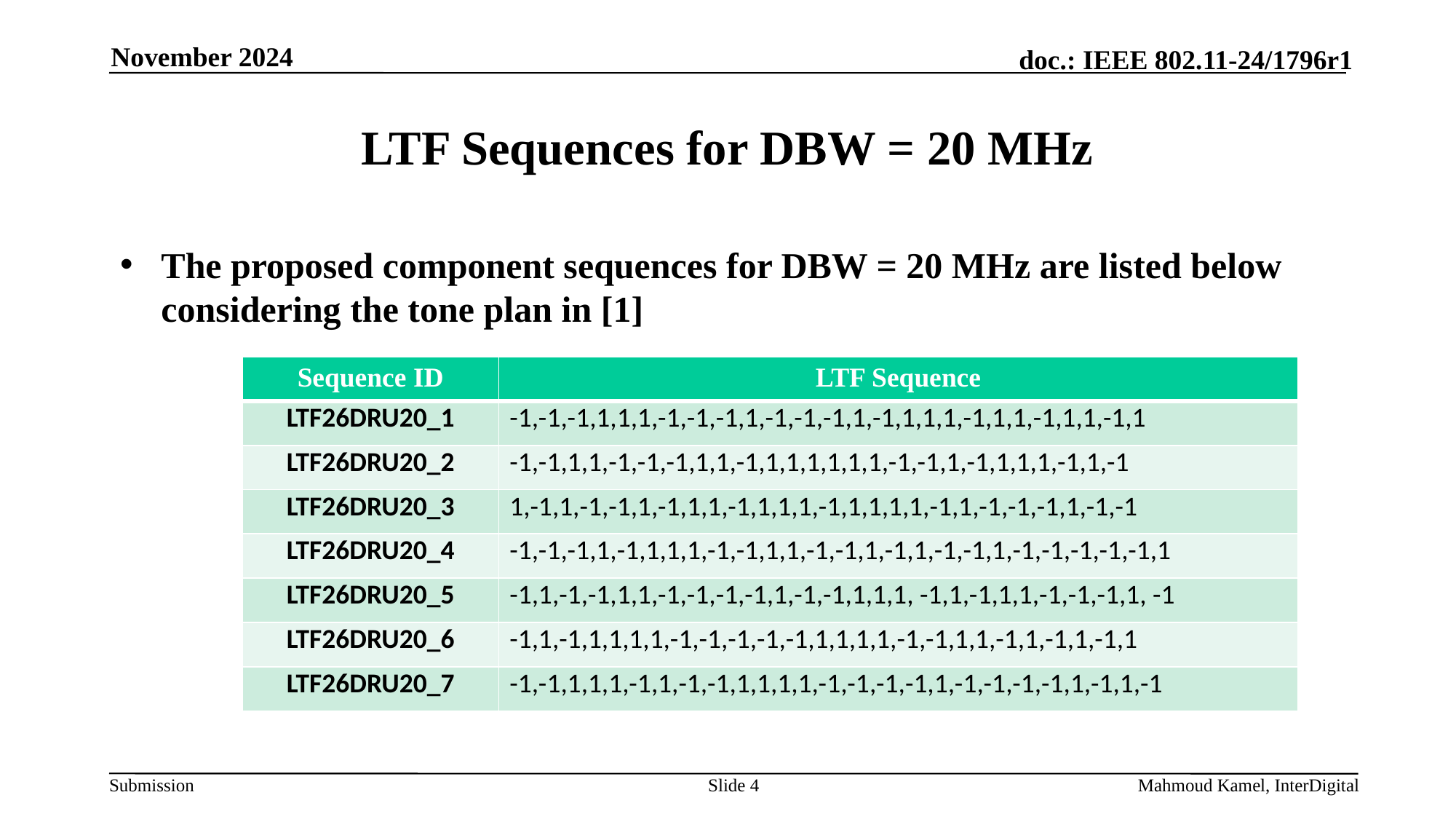

November 2024
# LTF Sequences for DBW = 20 MHz
The proposed component sequences for DBW = 20 MHz are listed below considering the tone plan in [1]

| Sequence ID | LTF Sequence |
| --- | --- |
| LTF26DRU20\_1 | -1,-1,-1,1,1,1,-1,-1,-1,1,-1,-1,-1,1,-1,1,1,1,-1,1,1,-1,1,1,-1,1 |
| LTF26DRU20\_2 | -1,-1,1,1,-1,-1,-1,1,1,-1,1,1,1,1,1,1,-1,-1,1,-1,1,1,1,-1,1,-1 |
| LTF26DRU20\_3 | 1,-1,1,-1,-1,1,-1,1,1,-1,1,1,1,-1,1,1,1,1,-1,1,-1,-1,-1,1,-1,-1 |
| LTF26DRU20\_4 | -1,-1,-1,1,-1,1,1,1,-1,-1,1,1,-1,-1,1,-1,1,-1,-1,1,-1,-1,-1,-1,-1,1 |
| LTF26DRU20\_5 | -1,1,-1,-1,1,1,-1,-1,-1,-1,1,-1,-1,1,1,1, -1,1,-1,1,1,-1,-1,-1,1, -1 |
| LTF26DRU20\_6 | -1,1,-1,1,1,1,1,-1,-1,-1,-1,-1,1,1,1,1,-1,-1,1,1,-1,1,-1,1,-1,1 |
| LTF26DRU20\_7 | -1,-1,1,1,1,-1,1,-1,-1,1,1,1,1,-1,-1,-1,-1,1,-1,-1,-1,-1,1,-1,1,-1 |
Slide 4
Mahmoud Kamel, InterDigital